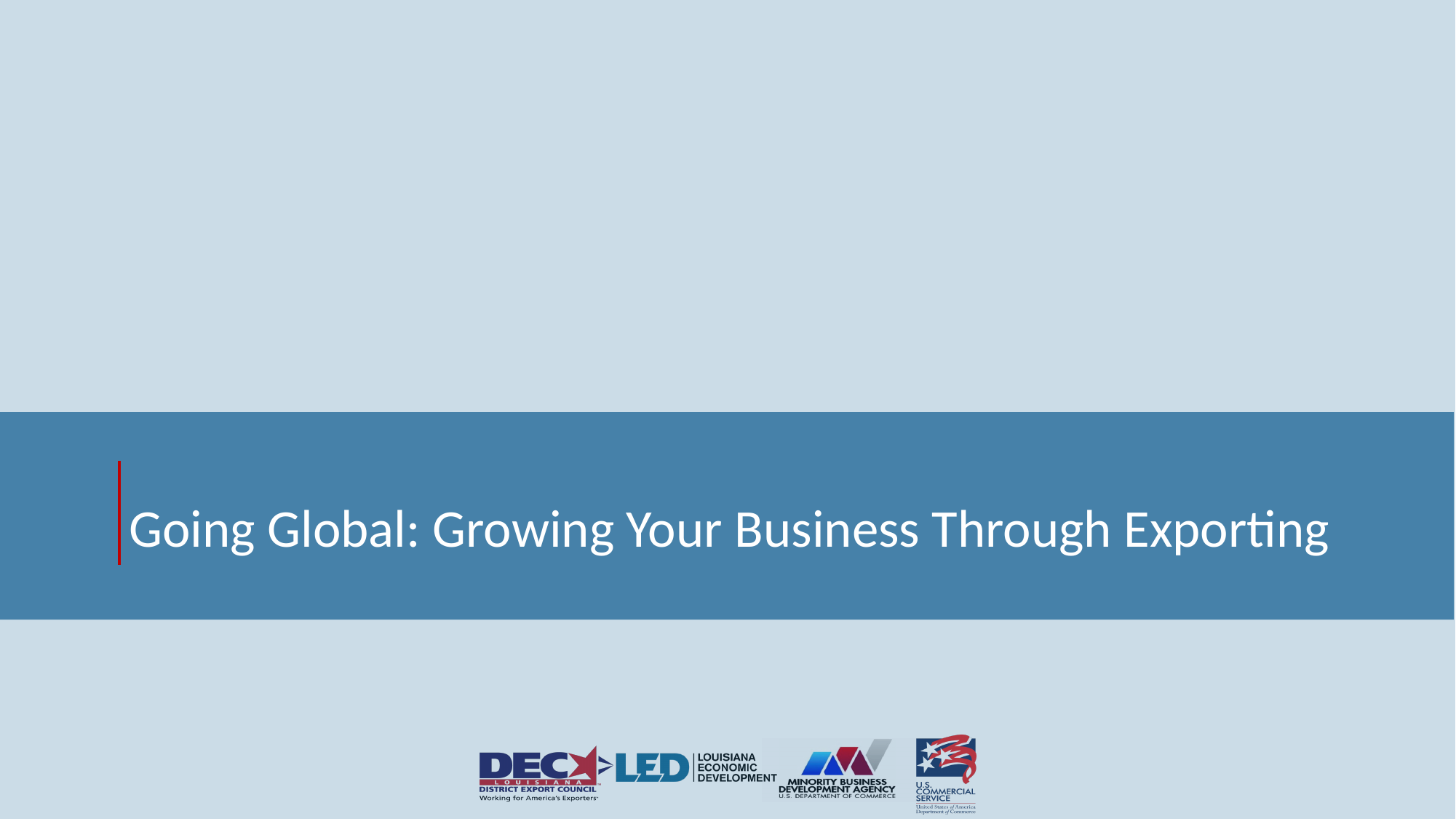

Going Global: Growing Your Business Through Exporting